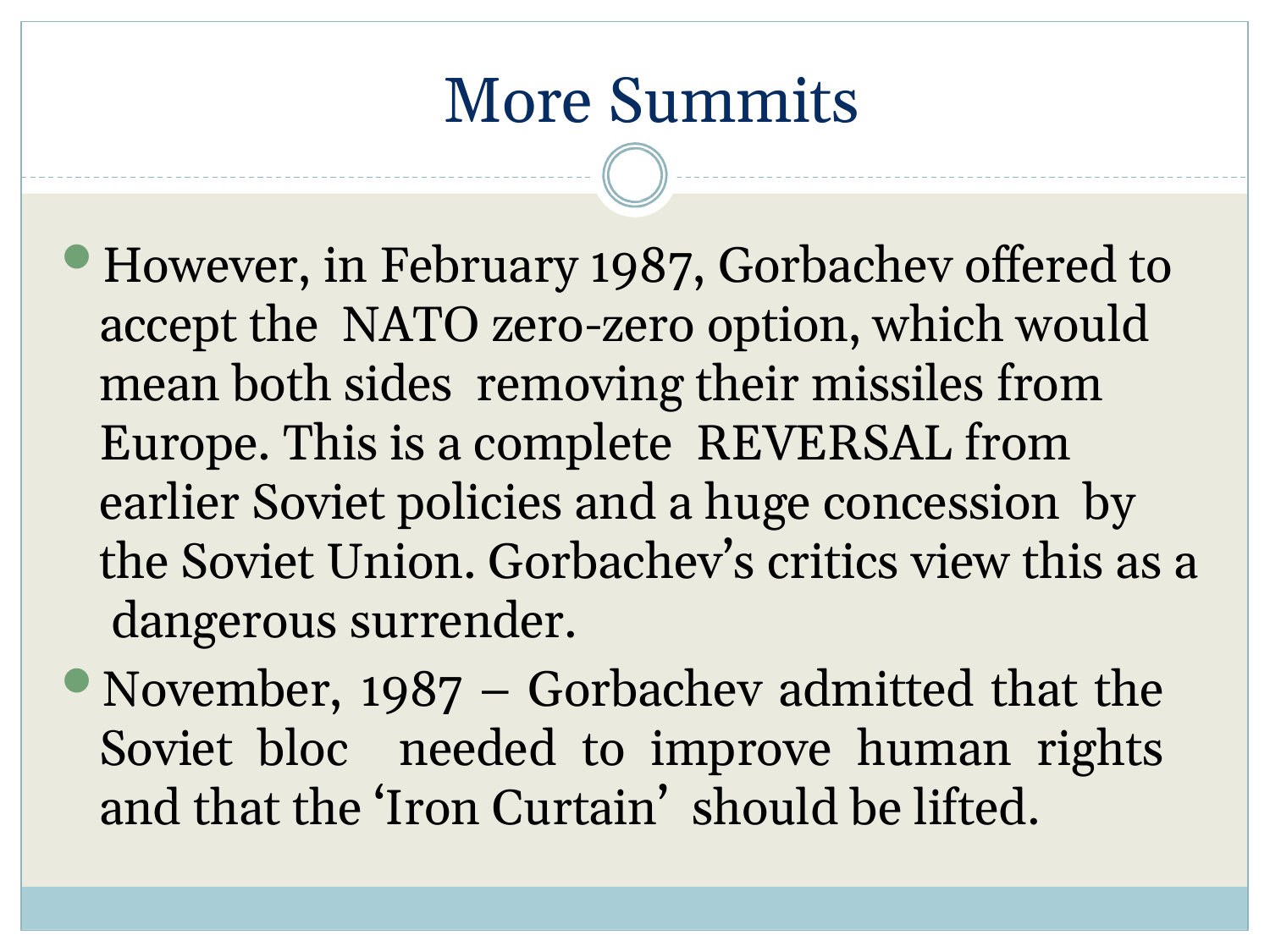

# More Summits
However, in February 1987, Gorbachev offered to accept the  NATO zero-zero option, which would mean both sides  removing their missiles from Europe. This is a complete  REVERSAL from earlier Soviet policies and a huge concession  by the Soviet Union. Gorbachev’s critics view this as a  dangerous surrender.
November, 1987 – Gorbachev admitted that the Soviet bloc  needed to improve human rights and that the ‘Iron Curtain’  should be lifted.